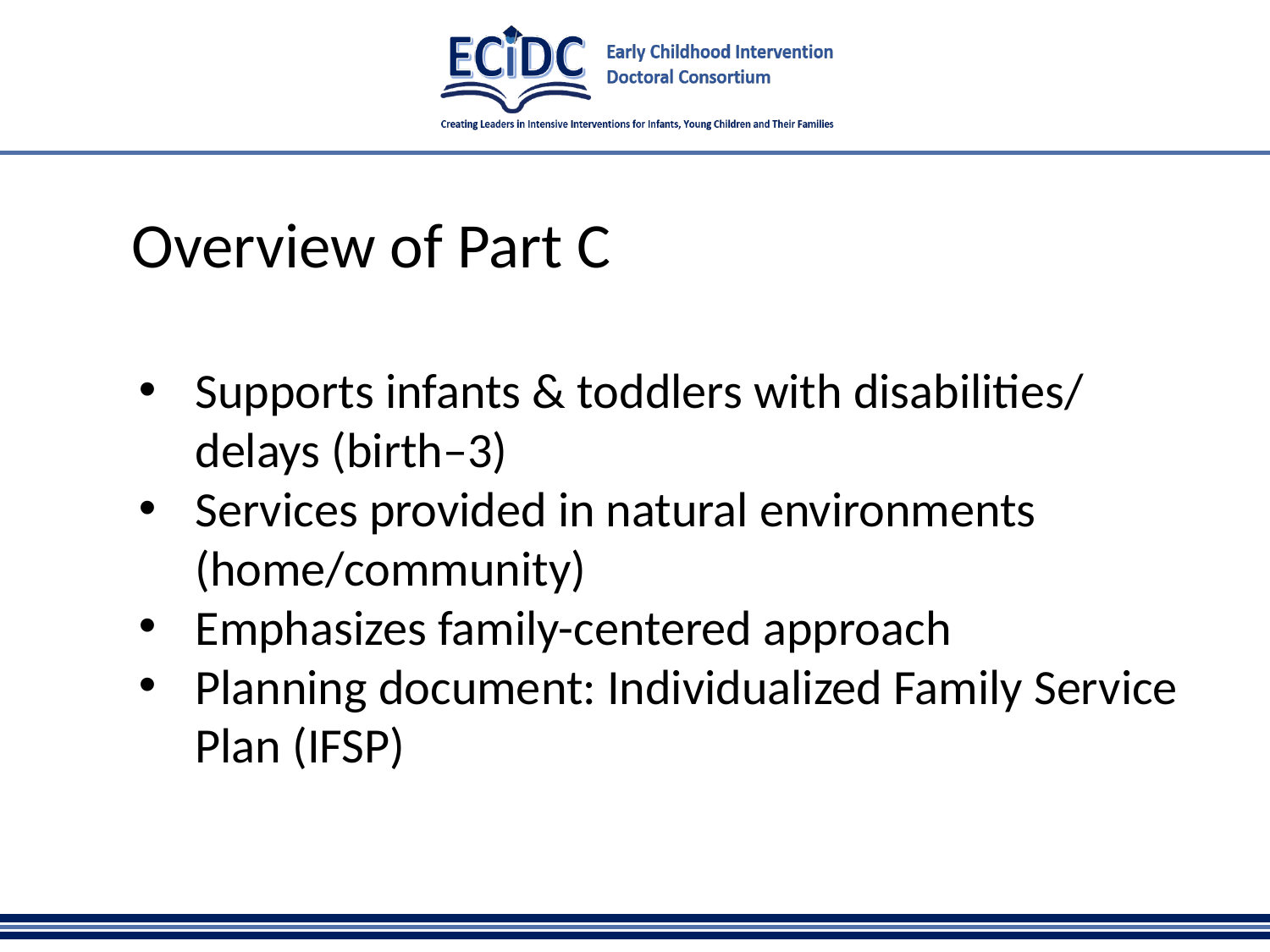

# Overview of Part C
Supports infants & toddlers with disabilities/ delays (birth–3)
Services provided in natural environments (home/community)
Emphasizes family-centered approach
Planning document: Individualized Family Service Plan (IFSP)